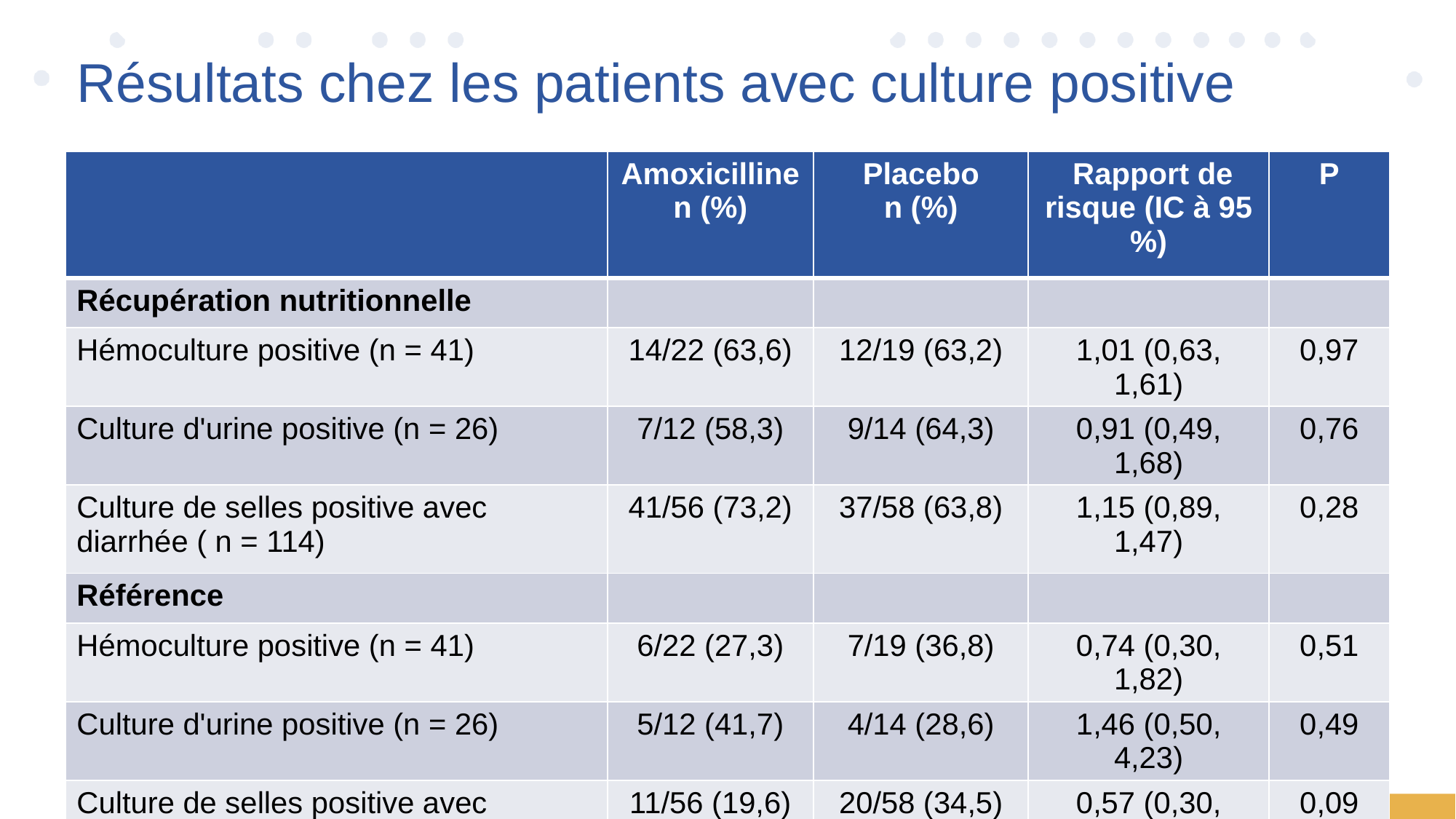

Résultats chez les patients avec culture positive
|  | Amoxicilline n (%) | Placebo n (%) | Rapport de risque (IC à 95 %) | P |
| --- | --- | --- | --- | --- |
| Récupération nutritionnelle |  |  |  |  |
| Hémoculture positive (n = 41) | 14/22 (63,6) | 12/19 (63,2) | 1,01 (0,63, 1,61) | 0,97 |
| Culture d'urine positive (n = 26) | 7/12 (58,3) | 9/14 (64,3) | 0,91 (0,49, 1,68) | 0,76 |
| Culture de selles positive avec diarrhée ( n = 114) | 41/56 (73,2) | 37/58 (63,8) | 1,15 (0,89, 1,47) | 0,28 |
| Référence |  |  |  |  |
| Hémoculture positive (n = 41) | 6/22 (27,3) | 7/19 (36,8) | 0,74 (0,30, 1,82) | 0,51 |
| Culture d'urine positive (n = 26) | 5/12 (41,7) | 4/14 (28,6) | 1,46 (0,50, 4,23) | 0,49 |
| Culture de selles positive avec diarrhée ( n = 114) | 11/56 (19,6) | 20/58 (34,5) | 0,57 (0,30, 1,08) | 0,09 |